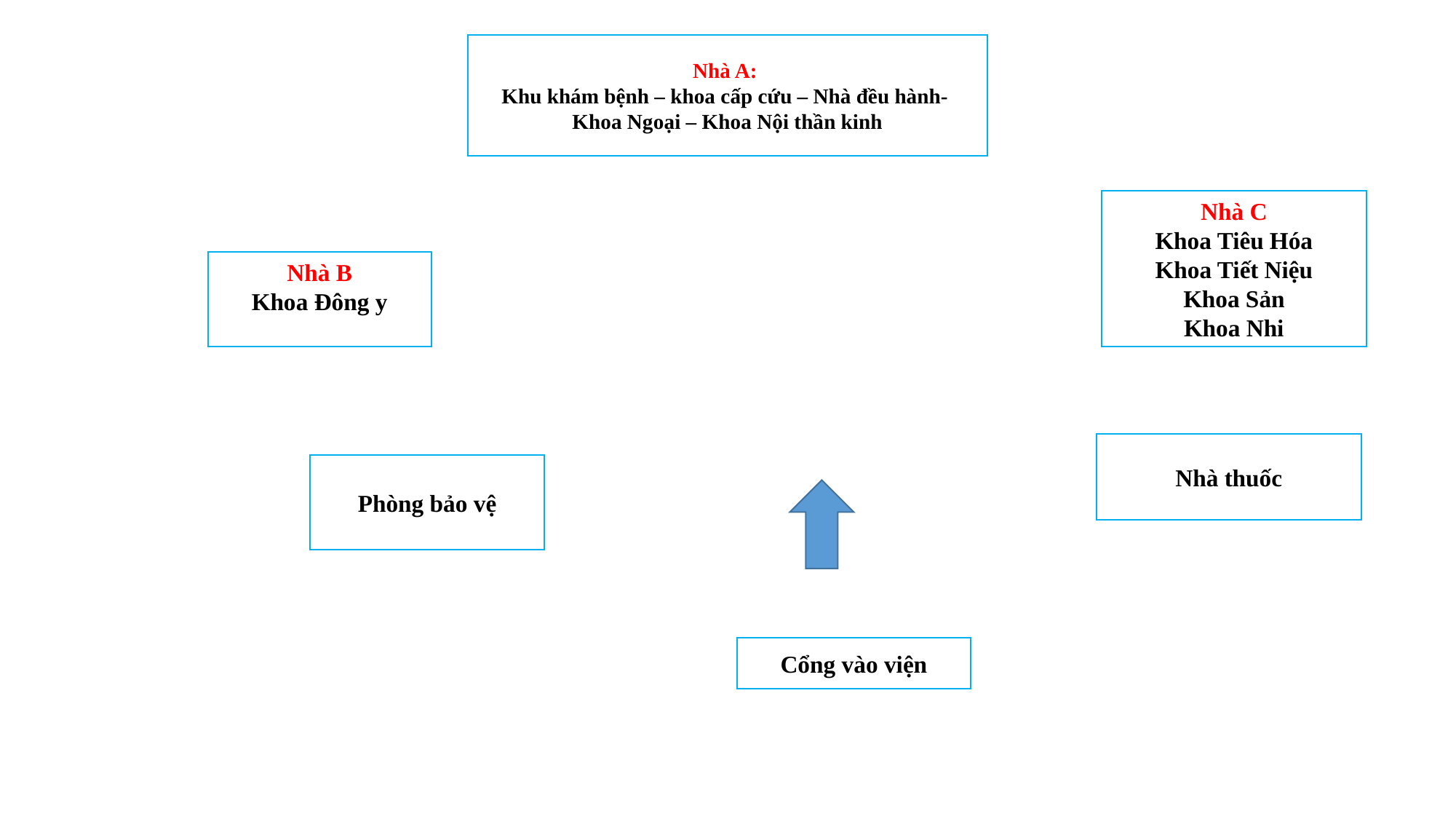

Nhà A:
Khu khám bệnh – khoa cấp cứu – Nhà đều hành-
Khoa Ngoại – Khoa Nội thần kinh
Nhà C
Khoa Tiêu Hóa
Khoa Tiết Niệu
Khoa Sản
Khoa Nhi
Nhà B
Khoa Đông y

Nhà thuốc
Phòng bảo vệ

Cổng vào viện